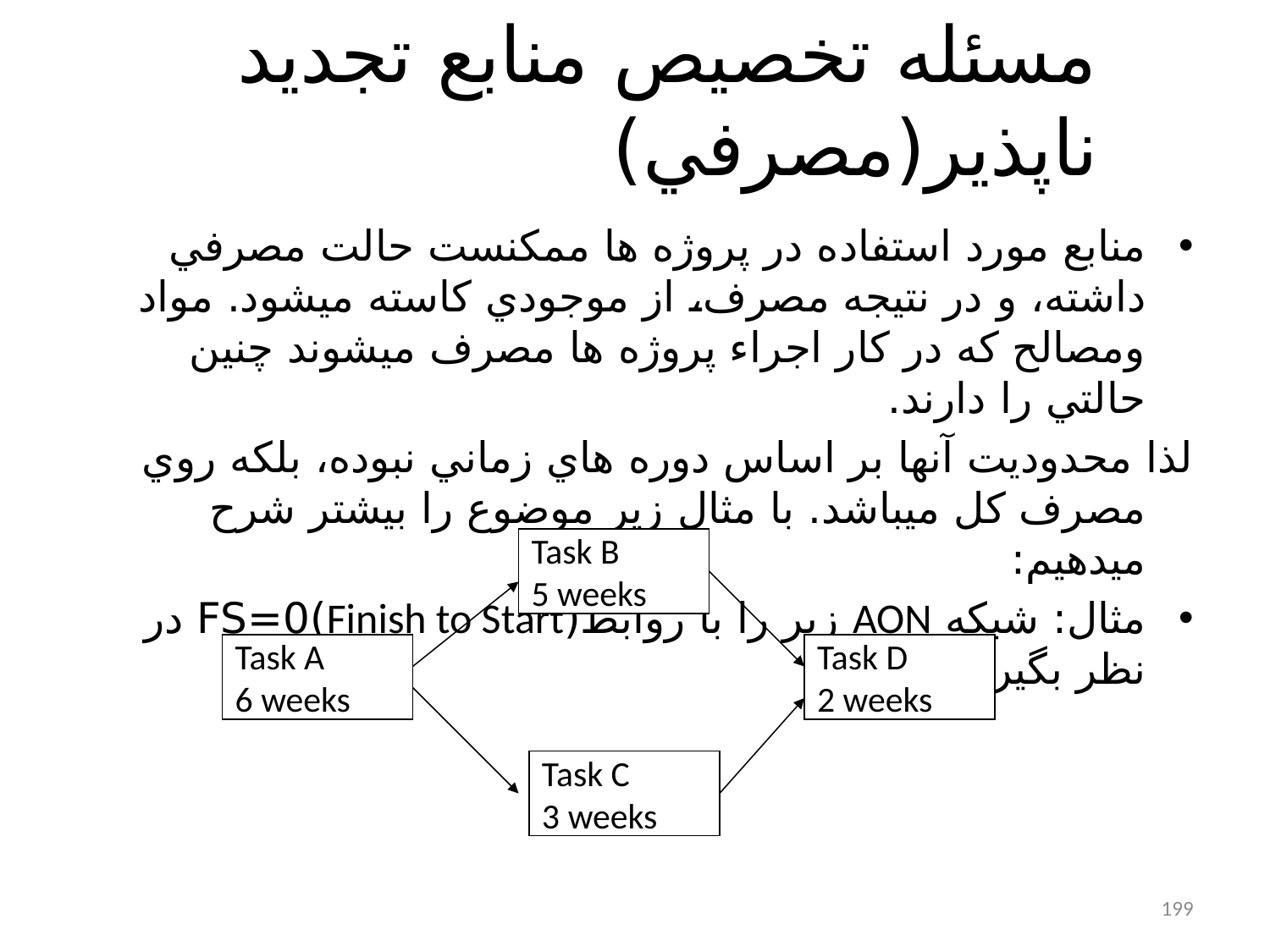

# مسئله تخصيص منابع تجديد ناپذير(مصرفي)
منابع مورد استفاده در پروژه ها ممکنست حالت مصرفي داشته، و در نتيجه مصرف، از موجودي کاسته ميشود. مواد ومصالح که در کار اجراء پروژه ها مصرف ميشوند چنين حالتي را دارند.
لذا محدوديت آنها بر اساس دوره هاي زماني نبوده، بلکه روي مصرف کل ميباشد. با مثال زير موضوع را بيشتر شرح ميدهيم:
مثال: شبکه AON زير را با روابط(Finish to Start)FS=0 در نظر بگيريد.

Task B
5 weeks

Task A
6 weeks
Task D
2 weeks

Task C
3 weeks
199